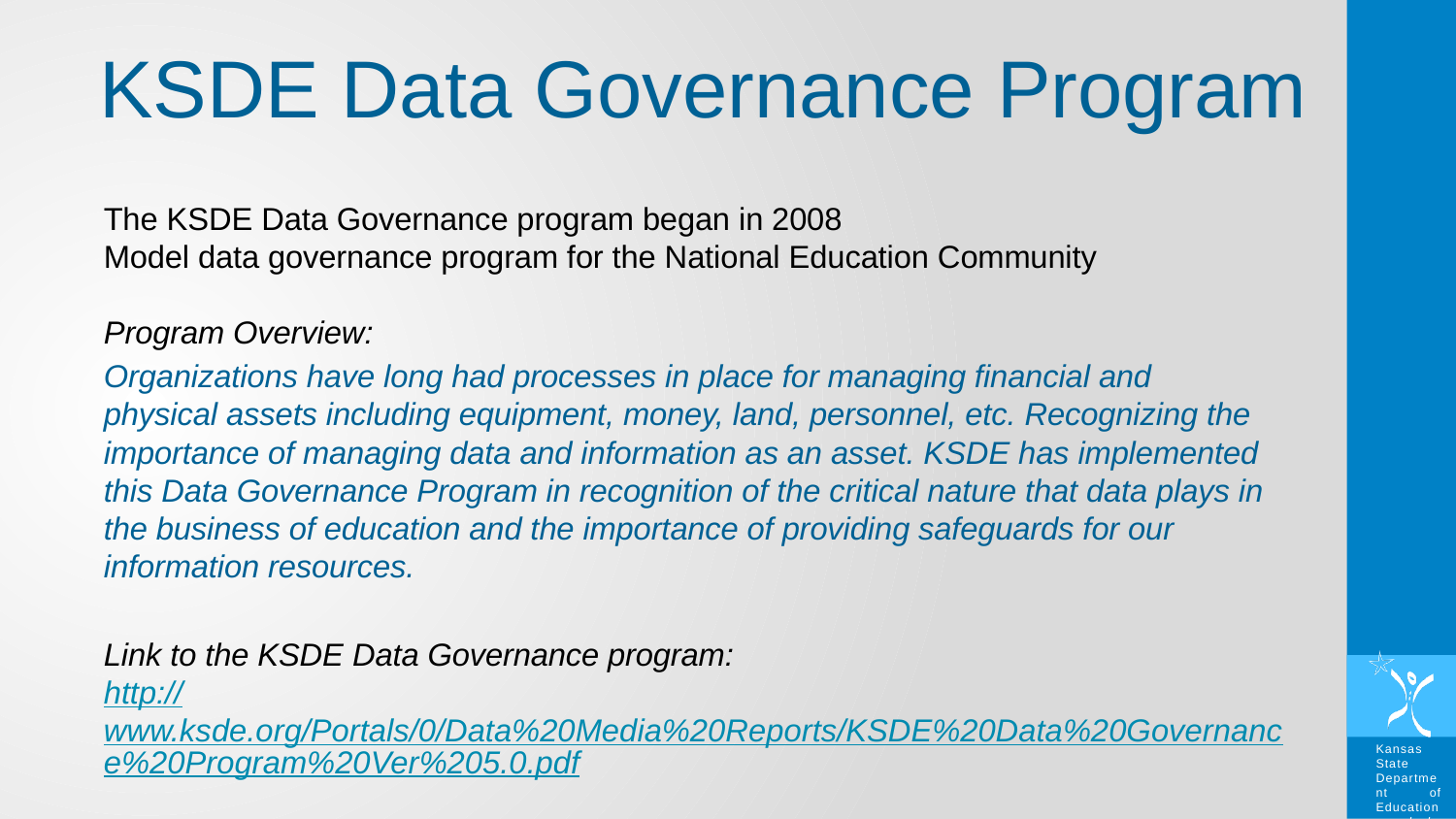

KSDE Data Governance Program
The KSDE Data Governance program began in 2008
Model data governance program for the National Education Community
Program Overview:
Organizations have long had processes in place for managing financial and physical assets including equipment, money, land, personnel, etc. Recognizing the importance of managing data and information as an asset. KSDE has implemented this Data Governance Program in recognition of the critical nature that data plays in the business of education and the importance of providing safeguards for our information resources.

Link to the KSDE Data Governance program:
http://www.ksde.org/Portals/0/Data%20Media%20Reports/KSDE%20Data%20Governance%20Program%20Ver%205.0.pdf